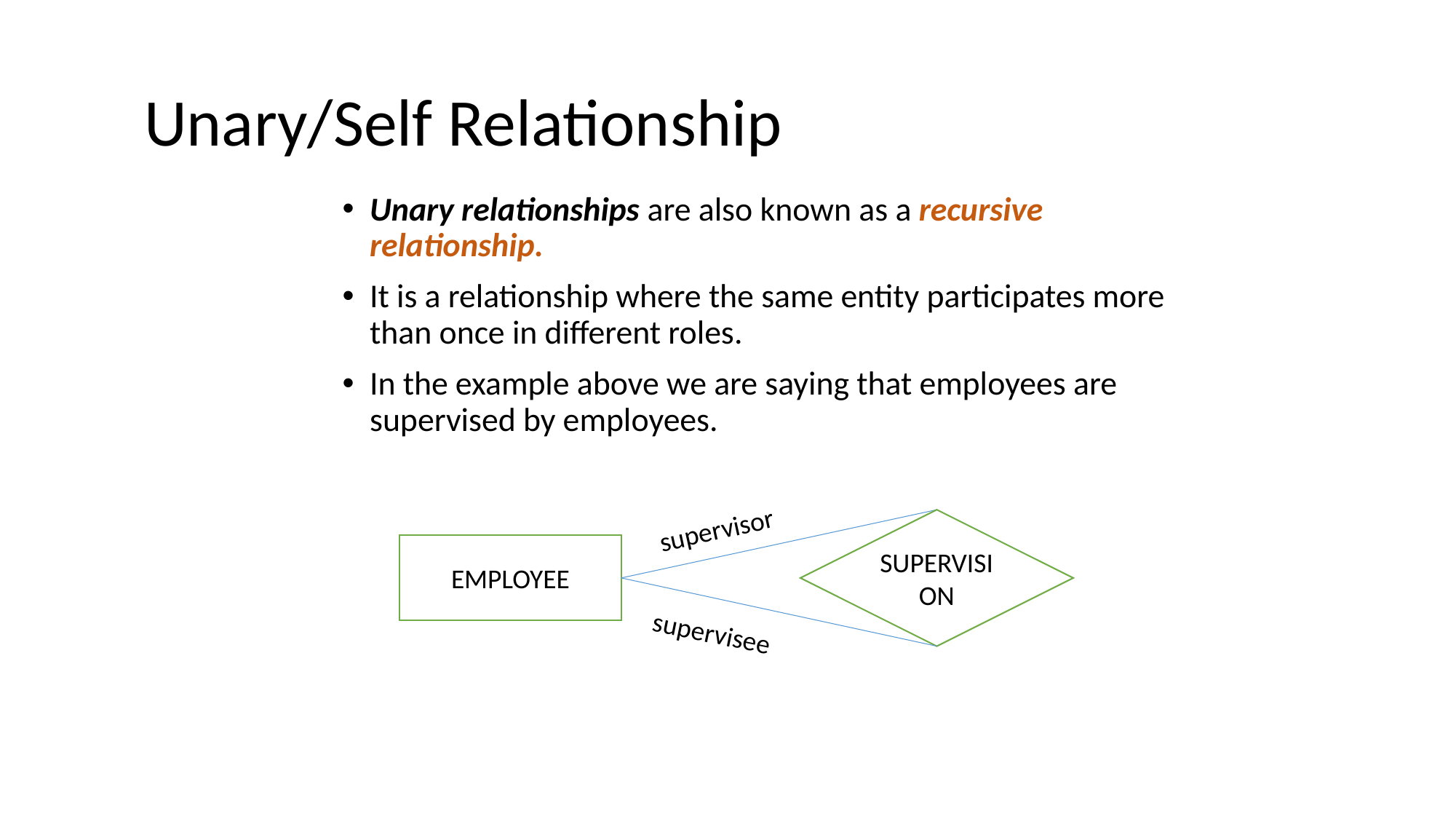

Unary/Self Relationship
Unary relationships are also known as a recursive  relationship.
It is a relationship where the same entity participates more than once in different roles.
In the example above we are saying that employees are supervised by employees.
supervisor
SUPERVISION
EMPLOYEE
supervisee